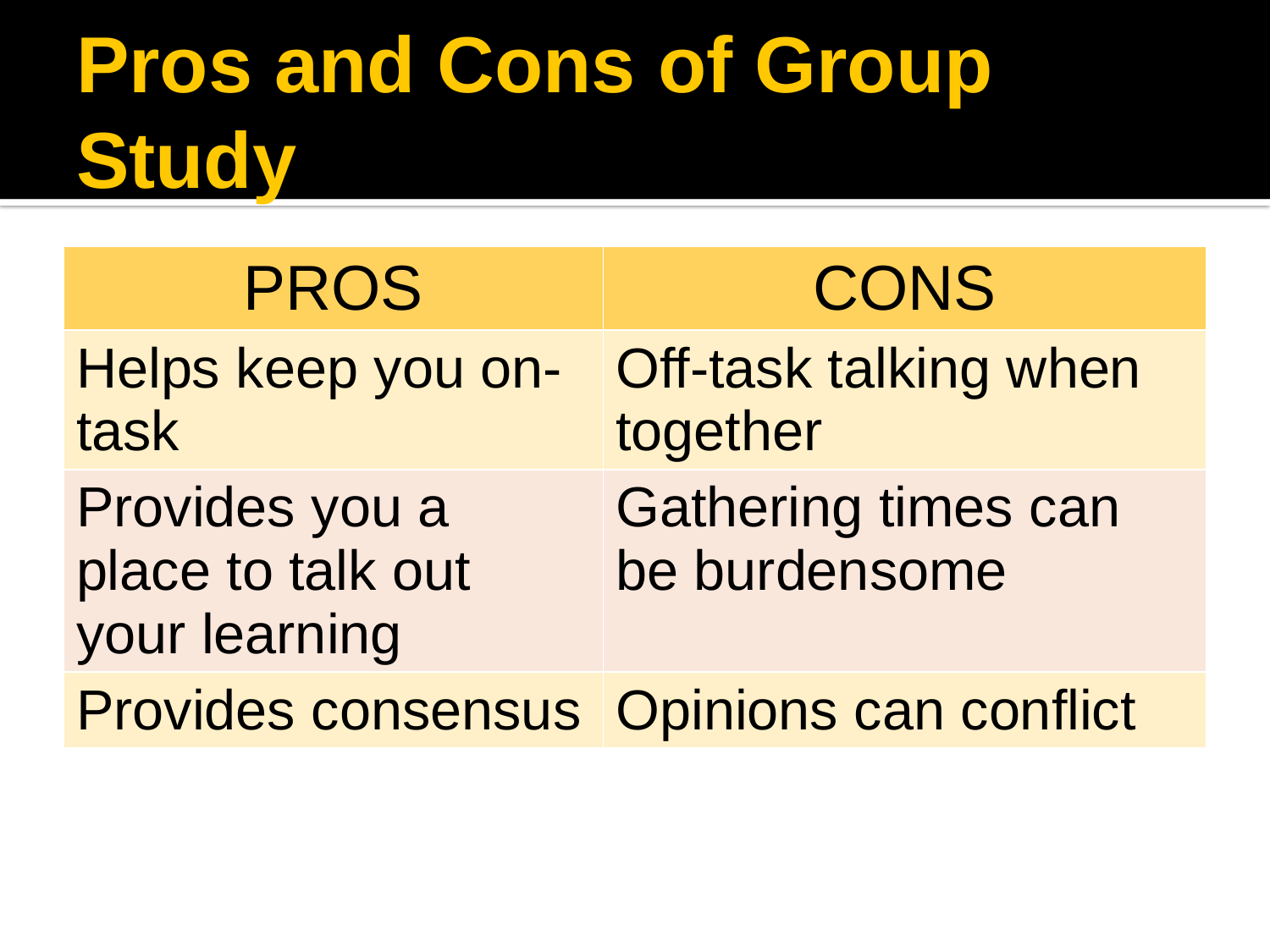

# Pros and Cons of Group Study
| PROS | CONS |
| --- | --- |
| Helps keep you on-task | Off-task talking when together |
| Provides you a place to talk out your learning | Gathering times can be burdensome |
| Provides consensus | Opinions can conflict |